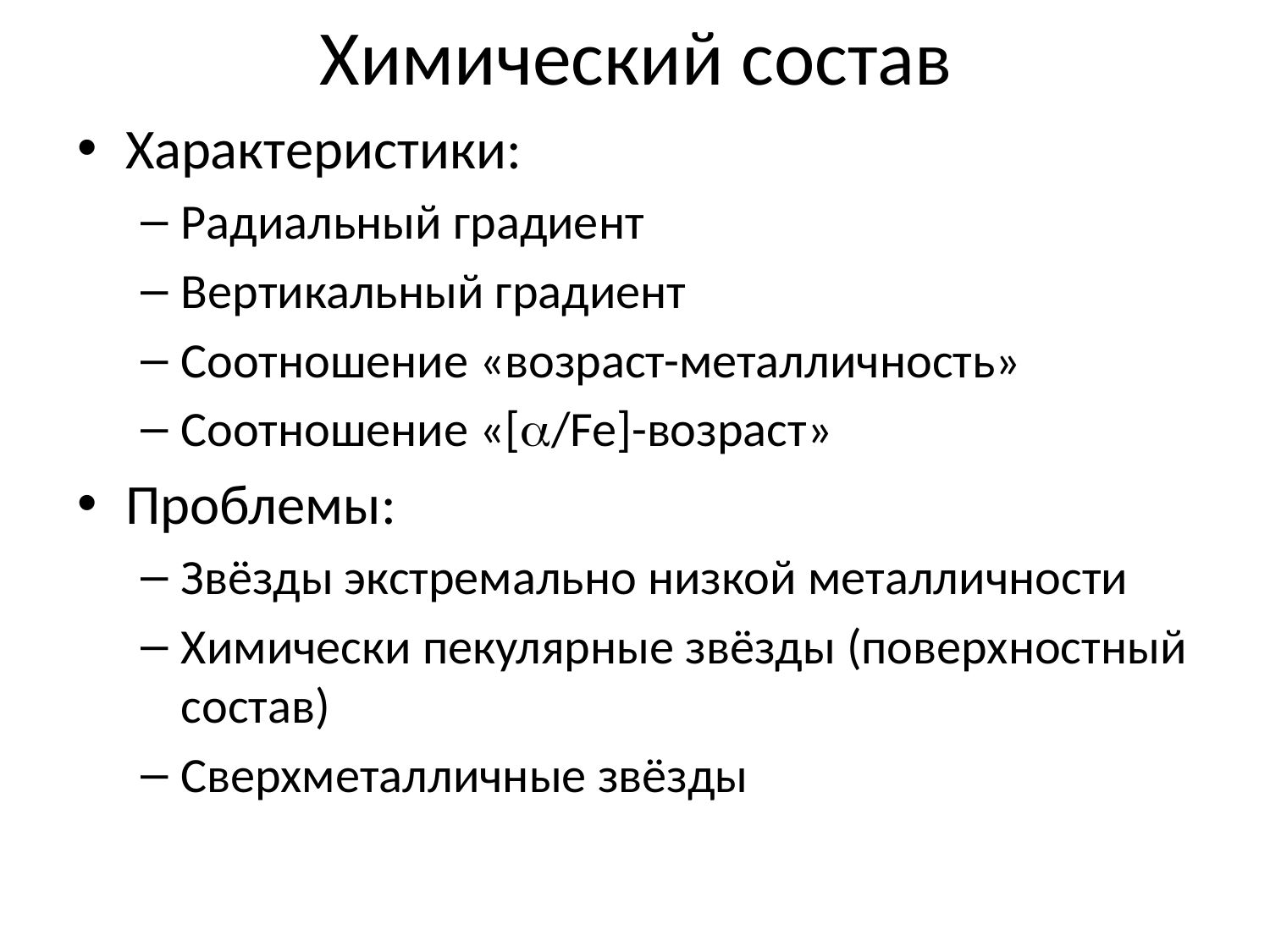

# Химический состав
Характеристики:
Радиальный градиент
Вертикальный градиент
Соотношение «возраст-металличность»
Соотношение «[α/Fe]-возраст»
Проблемы:
Звёзды экстремально низкой металличности
Химически пекулярные звёзды (поверхностный состав)
Сверхметалличные звёзды